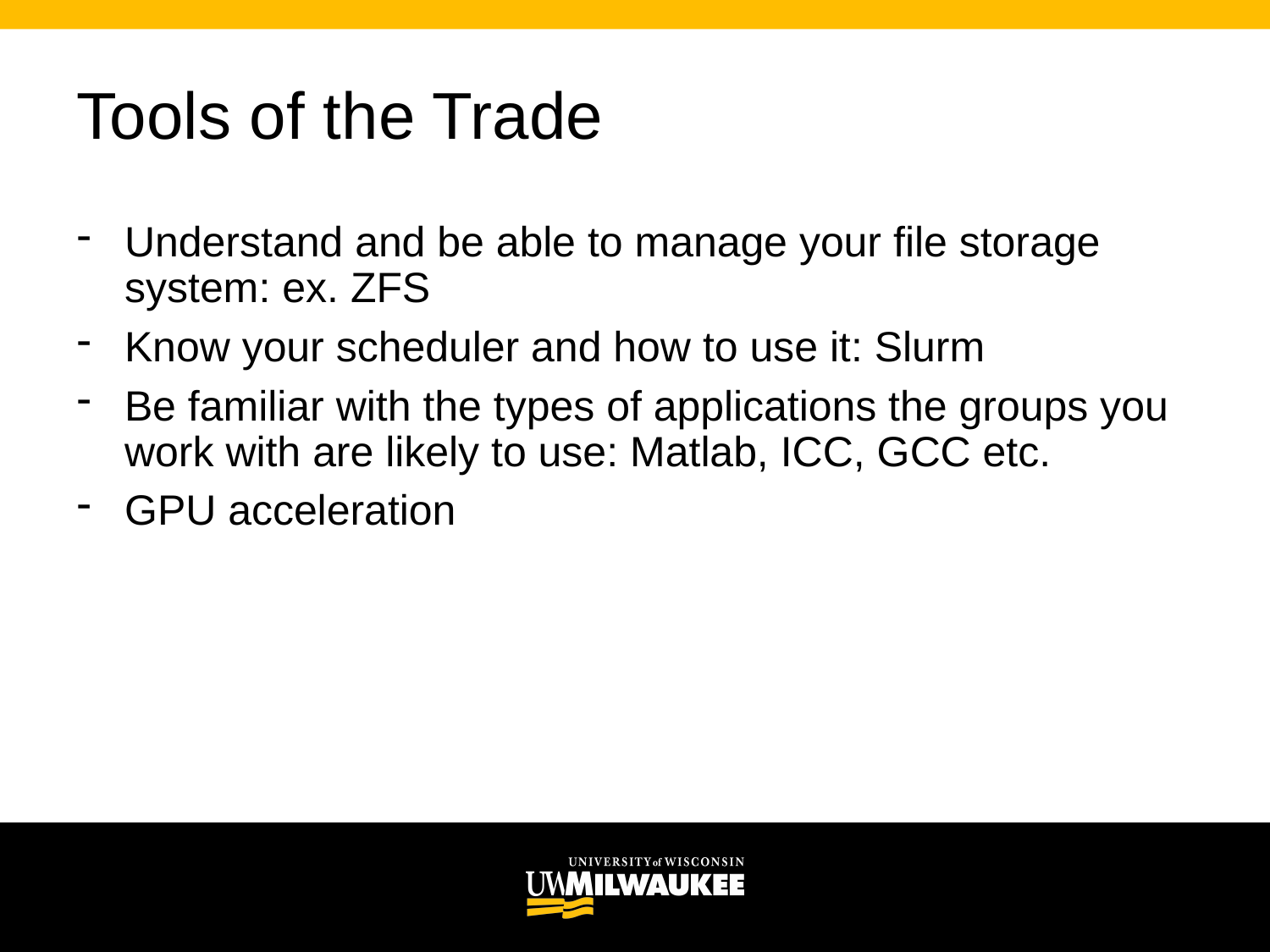

# Tools of the Trade
Understand and be able to manage your file storage system: ex. ZFS
Know your scheduler and how to use it: Slurm
Be familiar with the types of applications the groups you work with are likely to use: Matlab, ICC, GCC etc.
GPU acceleration